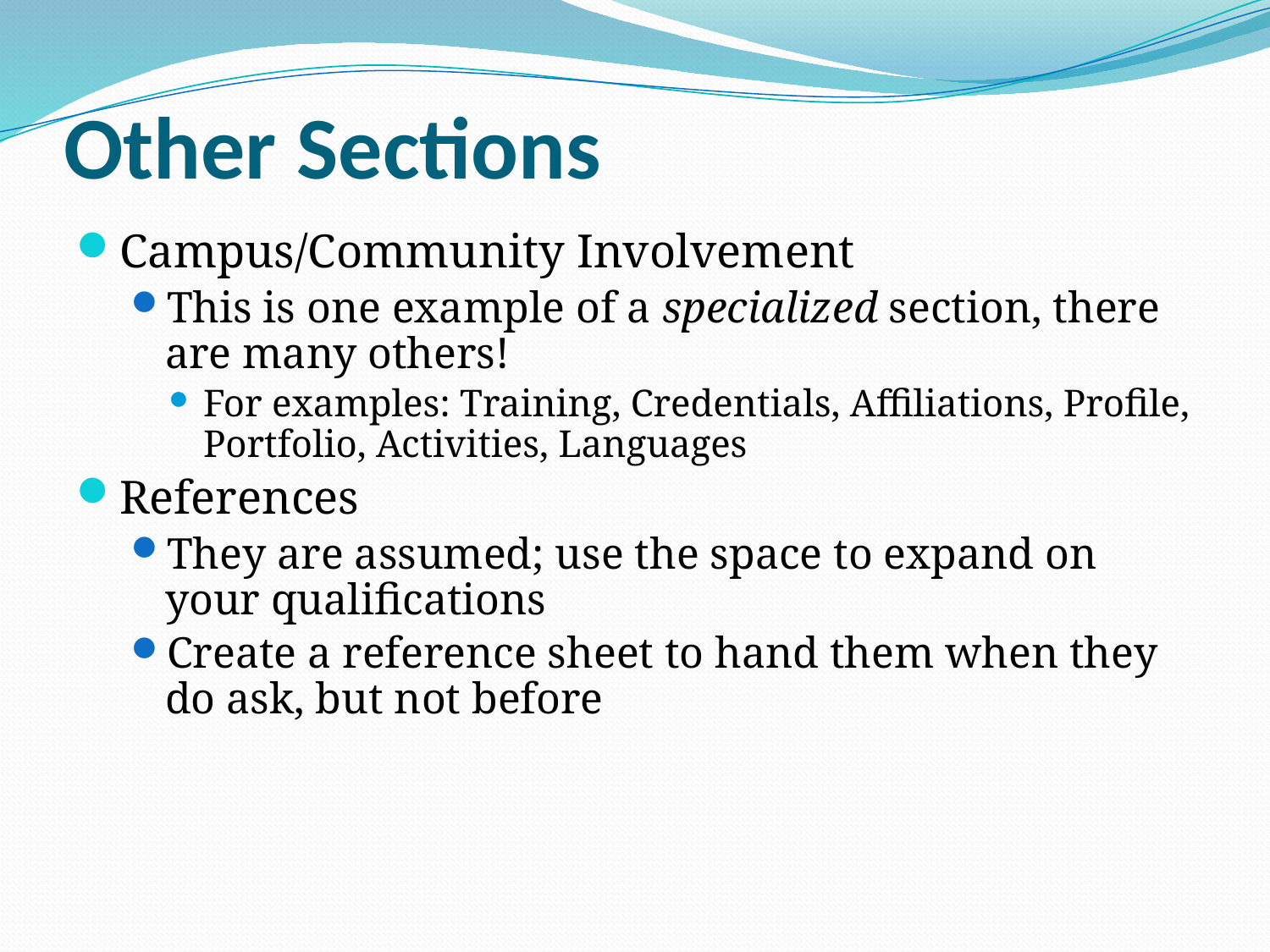

# Other Sections
Campus/Community Involvement
This is one example of a specialized section, there are many others!
For examples: Training, Credentials, Affiliations, Profile, Portfolio, Activities, Languages
References
They are assumed; use the space to expand on your qualifications
Create a reference sheet to hand them when they do ask, but not before